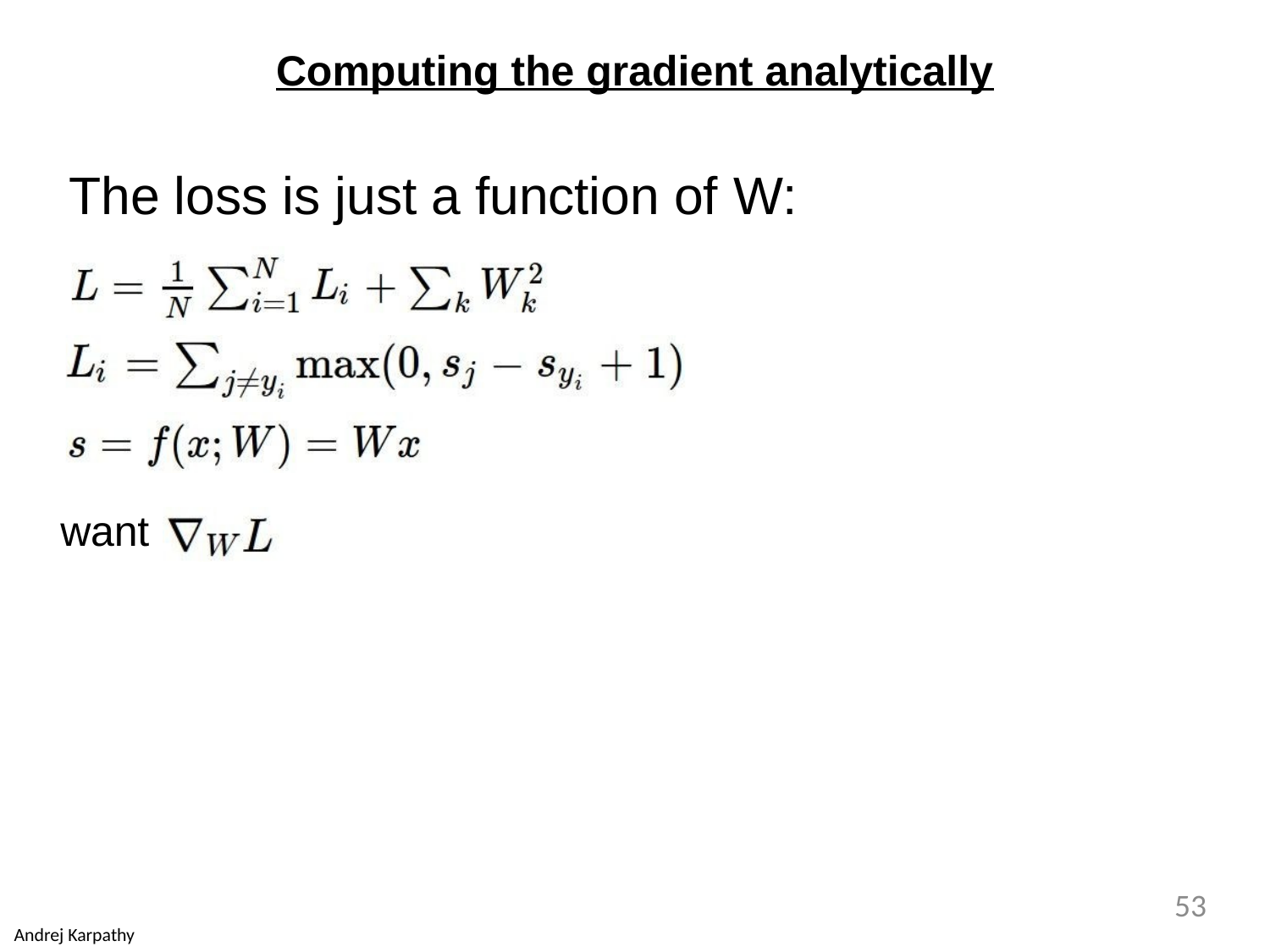

Computing the gradient analytically
# The loss is just a function of W:

want

53
Andrej Karpathy